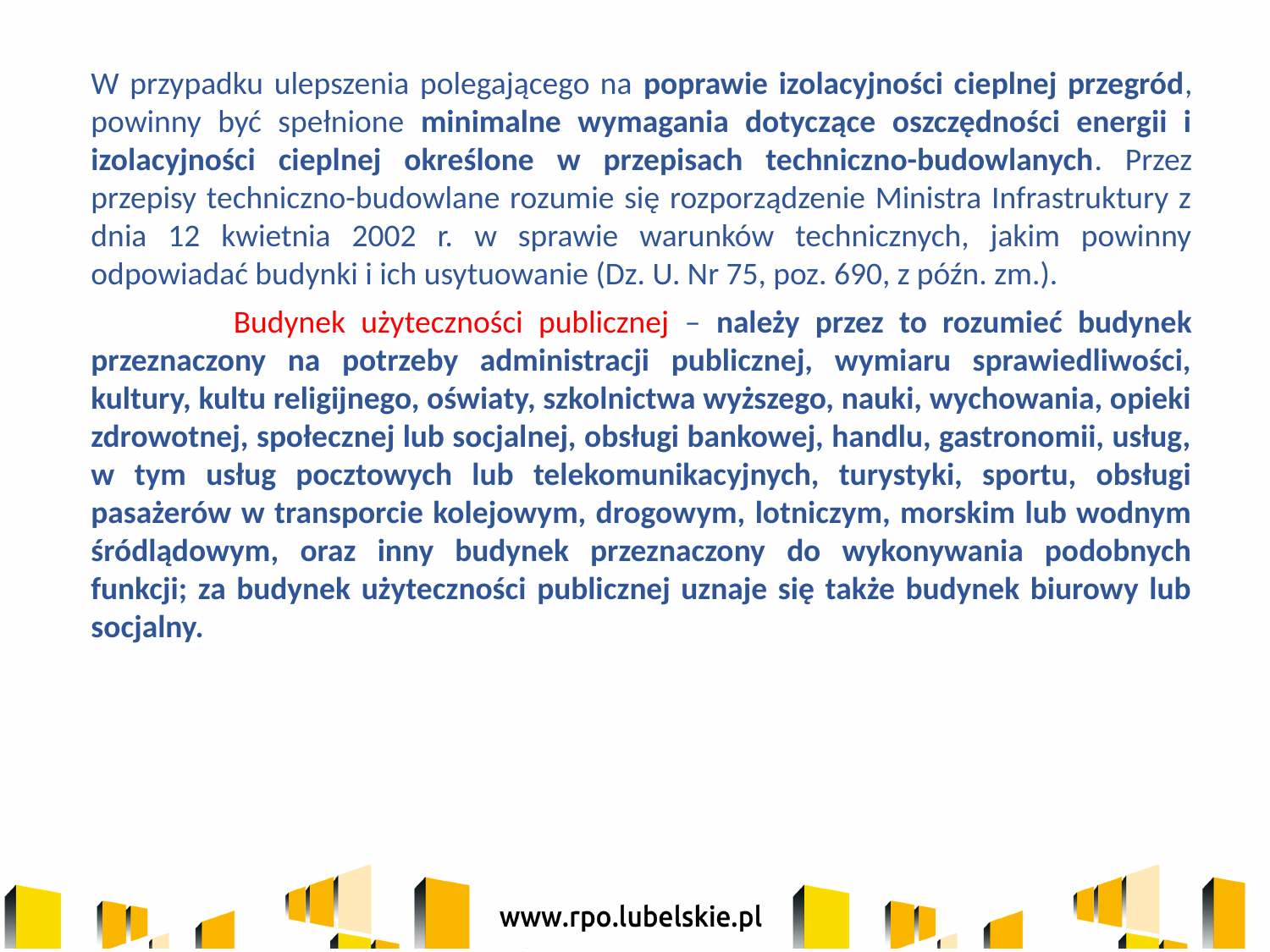

W przypadku ulepszenia polegającego na poprawie izolacyjności cieplnej przegród, powinny być spełnione minimalne wymagania dotyczące oszczędności energii i izolacyjności cieplnej określone w przepisach techniczno-budowlanych. Przez przepisy techniczno-budowlane rozumie się rozporządzenie Ministra Infrastruktury z dnia 12 kwietnia 2002 r. w sprawie warunków technicznych, jakim powinny odpowiadać budynki i ich usytuowanie (Dz. U. Nr 75, poz. 690, z późn. zm.).
		 Budynek użyteczności publicznej – należy przez to rozumieć budynek przeznaczony na potrzeby administracji publicznej, wymiaru sprawiedliwości, kultury, kultu religijnego, oświaty, szkolnictwa wyższego, nauki, wychowania, opieki zdrowotnej, społecznej lub socjalnej, obsługi bankowej, handlu, gastronomii, usług, w tym usług pocztowych lub telekomunikacyjnych, turystyki, sportu, obsługi pasażerów w transporcie kolejowym, drogowym, lotniczym, morskim lub wodnym śródlądowym, oraz inny budynek przeznaczony do wykonywania podobnych funkcji; za budynek użyteczności publicznej uznaje się także budynek biurowy lub socjalny.